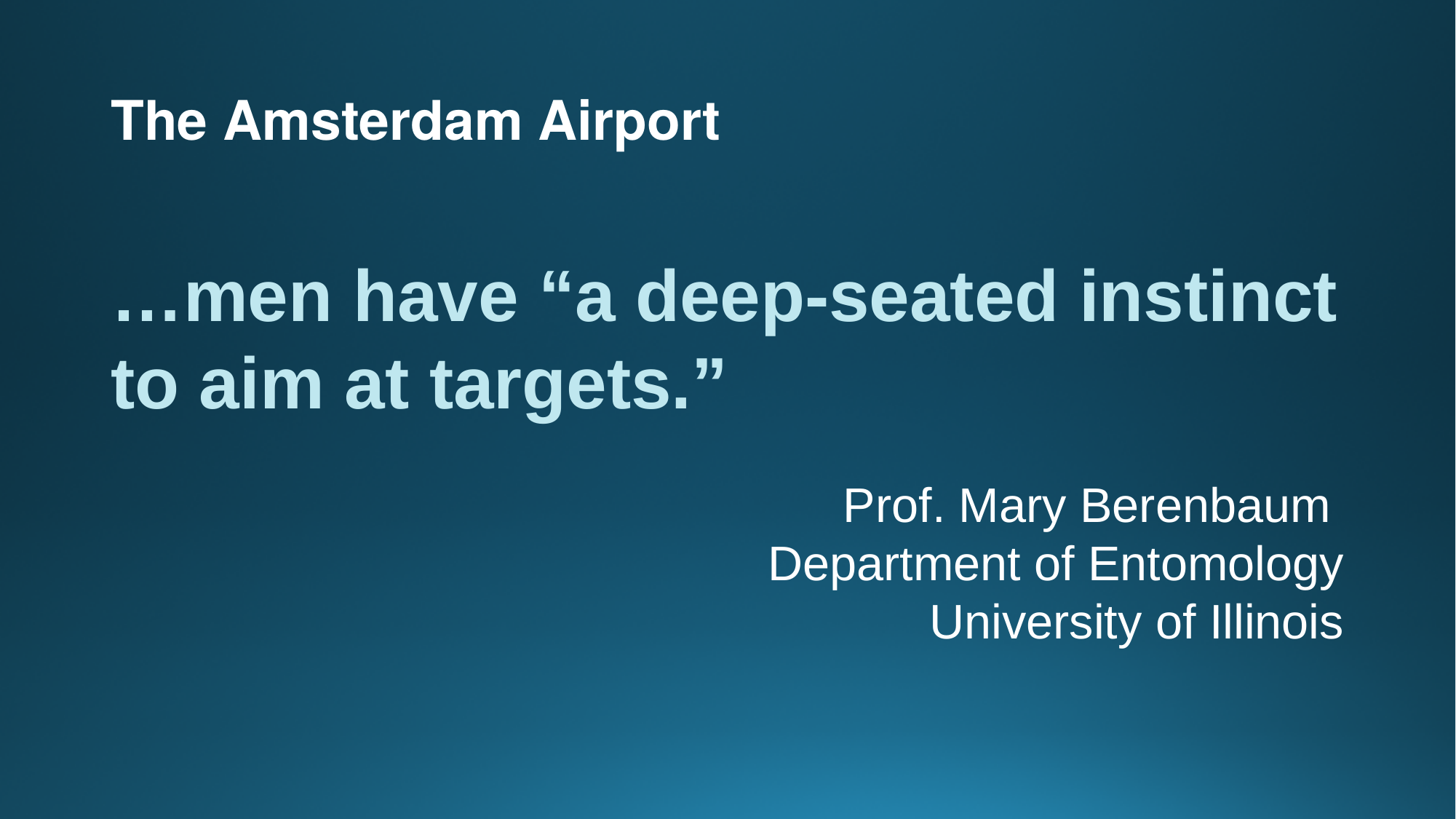

# The Amsterdam Airport
…men have “a deep-seated instinct to aim at targets.”

Prof. Mary Berenbaum
Department of Entomology
University of Illinois